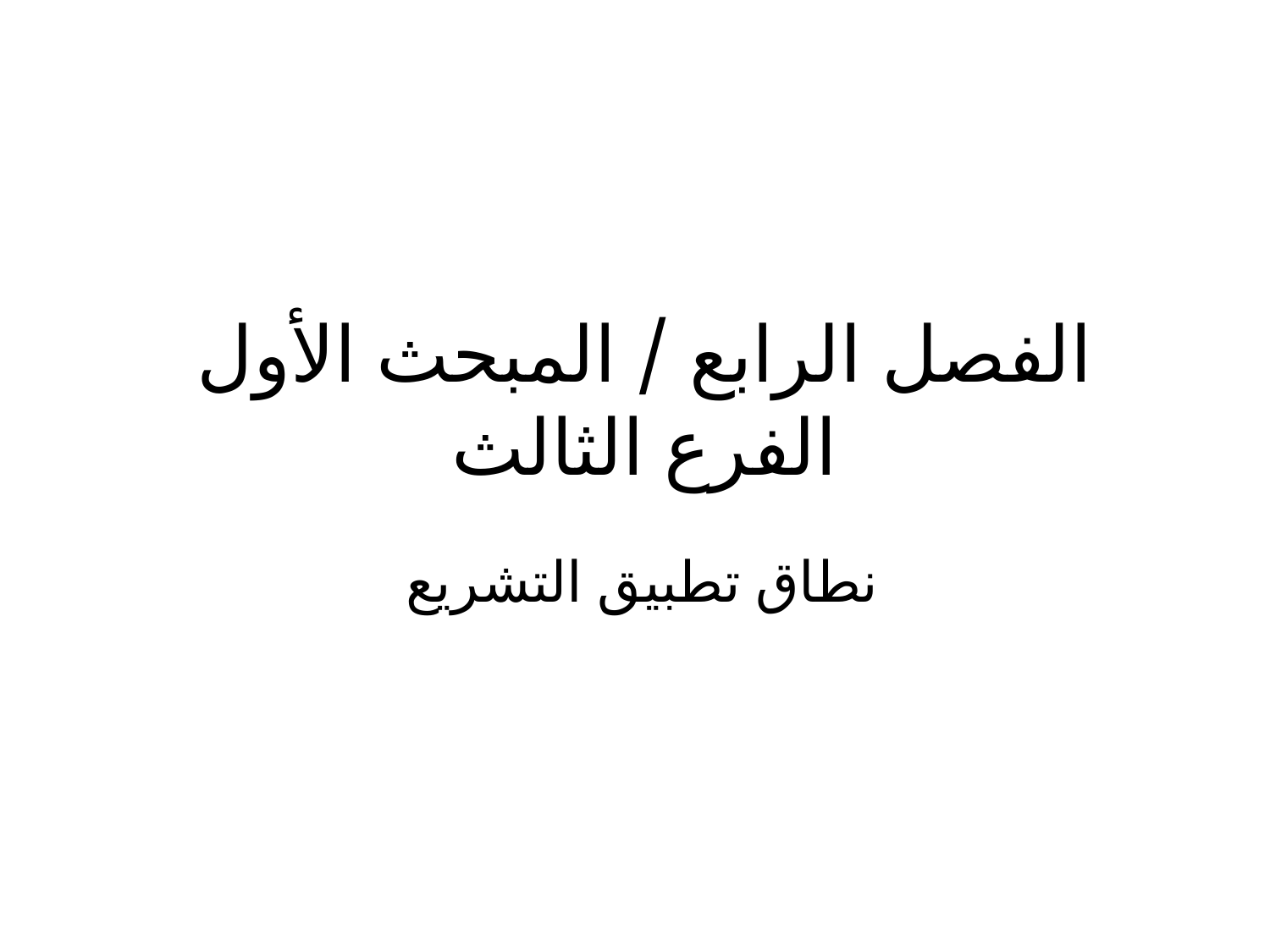

# الفصل الرابع / المبحث الأول الفرع الثالث
نطاق تطبيق التشريع